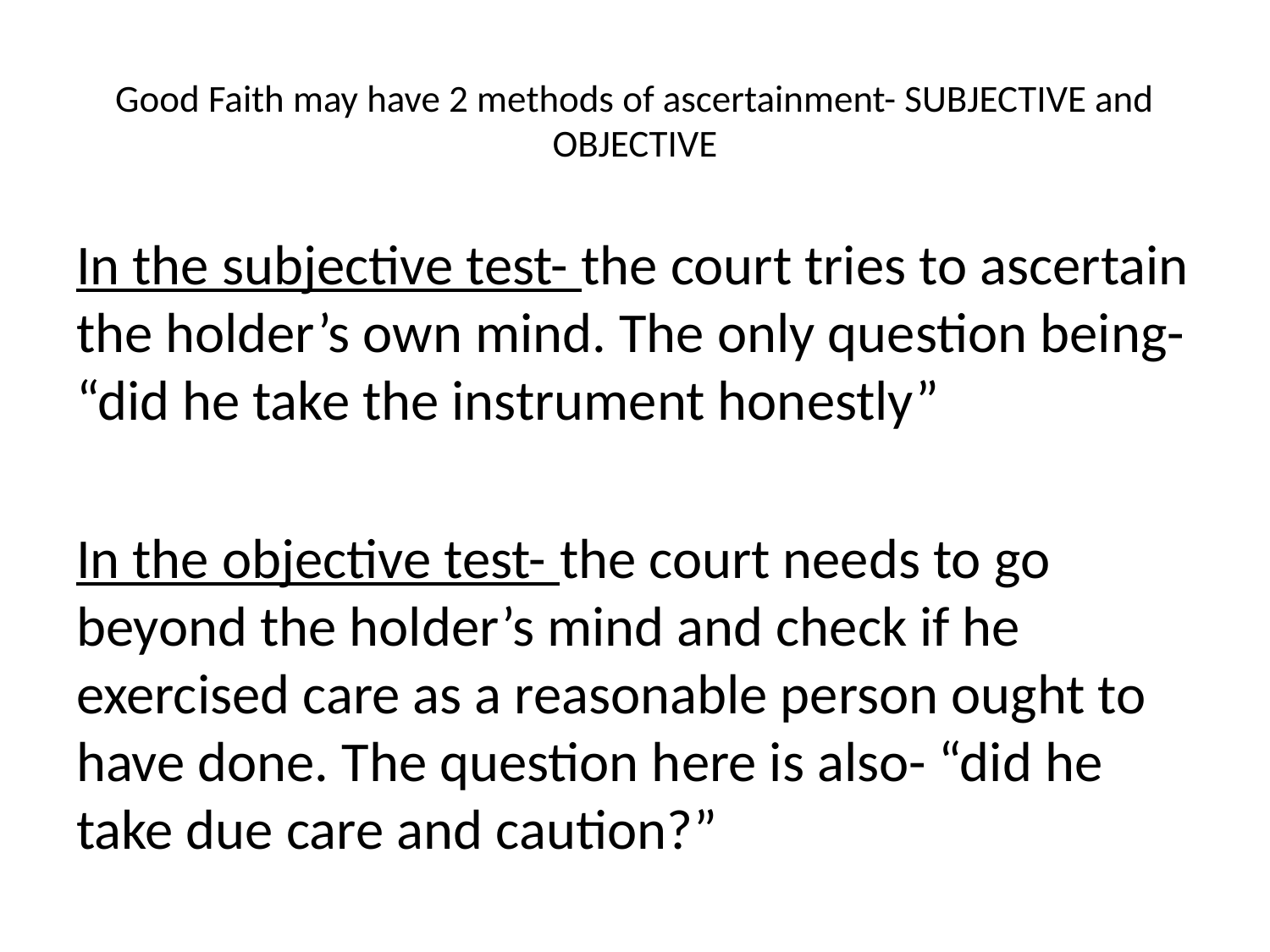

# Good Faith may have 2 methods of ascertainment- SUBJECTIVE and OBJECTIVE
In the subjective test- the court tries to ascertain the holder’s own mind. The only question being- “did he take the instrument honestly”

In the objective test- the court needs to go beyond the holder’s mind and check if he exercised care as a reasonable person ought to have done. The question here is also- “did he take due care and caution?”